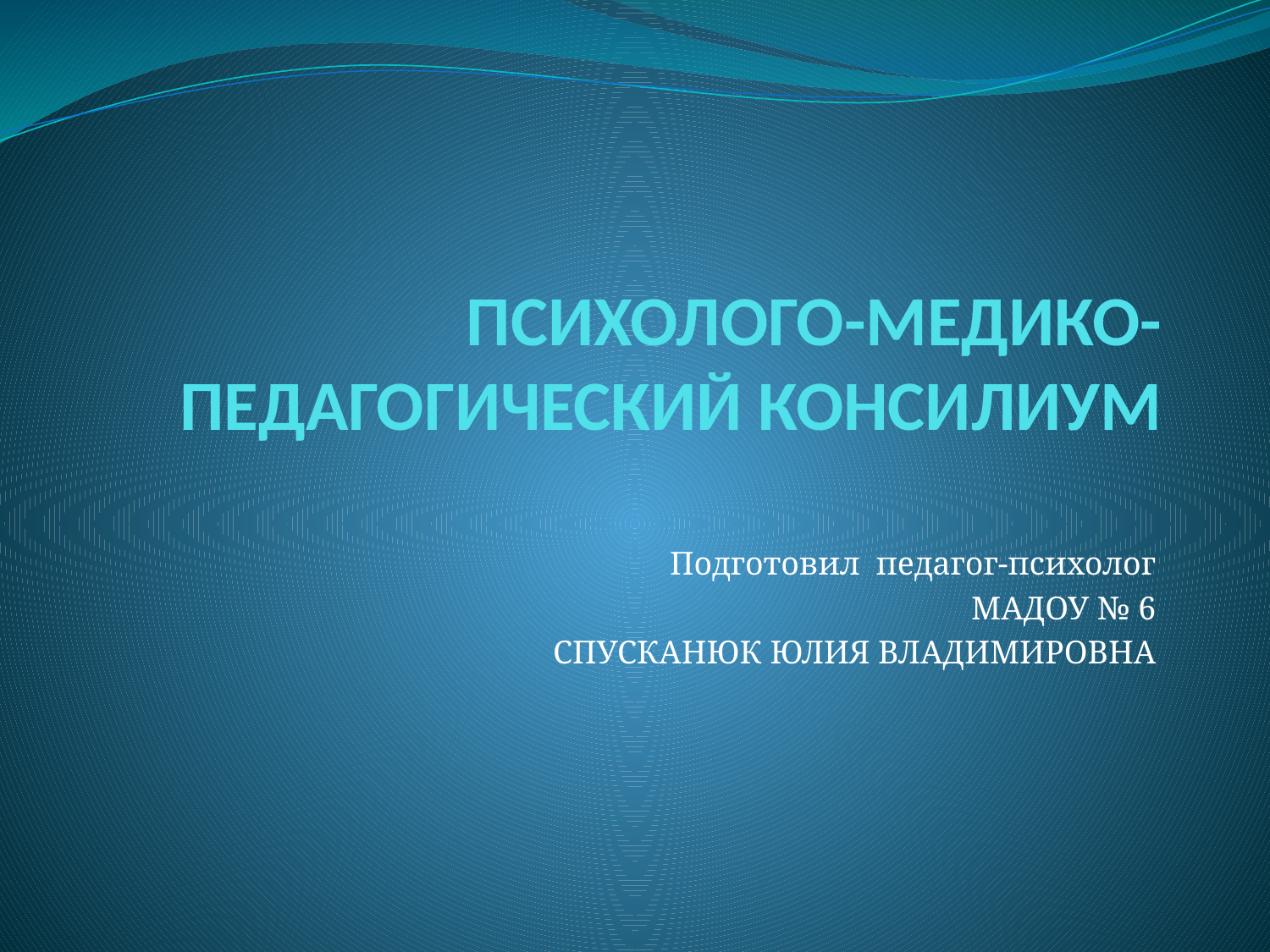

# ПСИХОЛОГО-МЕДИКО-ПЕДАГОГИЧЕСКИЙ КОНСИЛИУМ

Подготовил  педагог-психолог
МАДОУ № 6
СПУСКАНЮК ЮЛИЯ ВЛАДИМИРОВНА